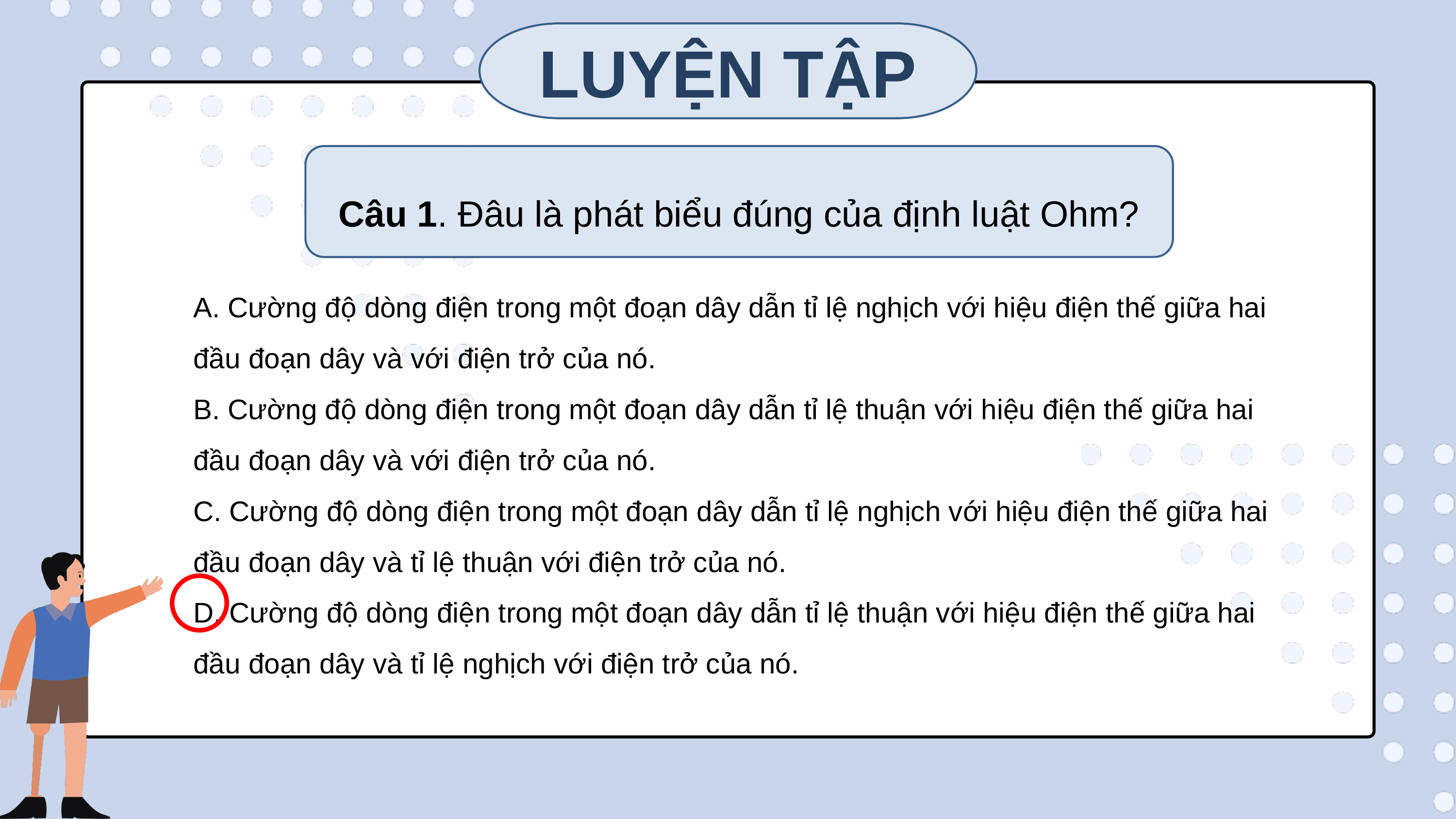

LUYỆN TẬP

Câu 1. Đâu là phát biểu đúng của định luật Ohm?
A. Cường độ dòng điện trong một đoạn dây dẫn tỉ lệ nghịch với hiệu điện thế giữa hai đầu đoạn dây và với điện trở của nó.
B. Cường độ dòng điện trong một đoạn dây dẫn tỉ lệ thuận với hiệu điện thế giữa hai đầu đoạn dây và với điện trở của nó.
C. Cường độ dòng điện trong một đoạn dây dẫn tỉ lệ nghịch với hiệu điện thế giữa hai đầu đoạn dây và tỉ lệ thuận với điện trở của nó.
D. Cường độ dòng điện trong một đoạn dây dẫn tỉ lệ thuận với hiệu điện thế giữa hai đầu đoạn dây và tỉ lệ nghịch với điện trở của nó.